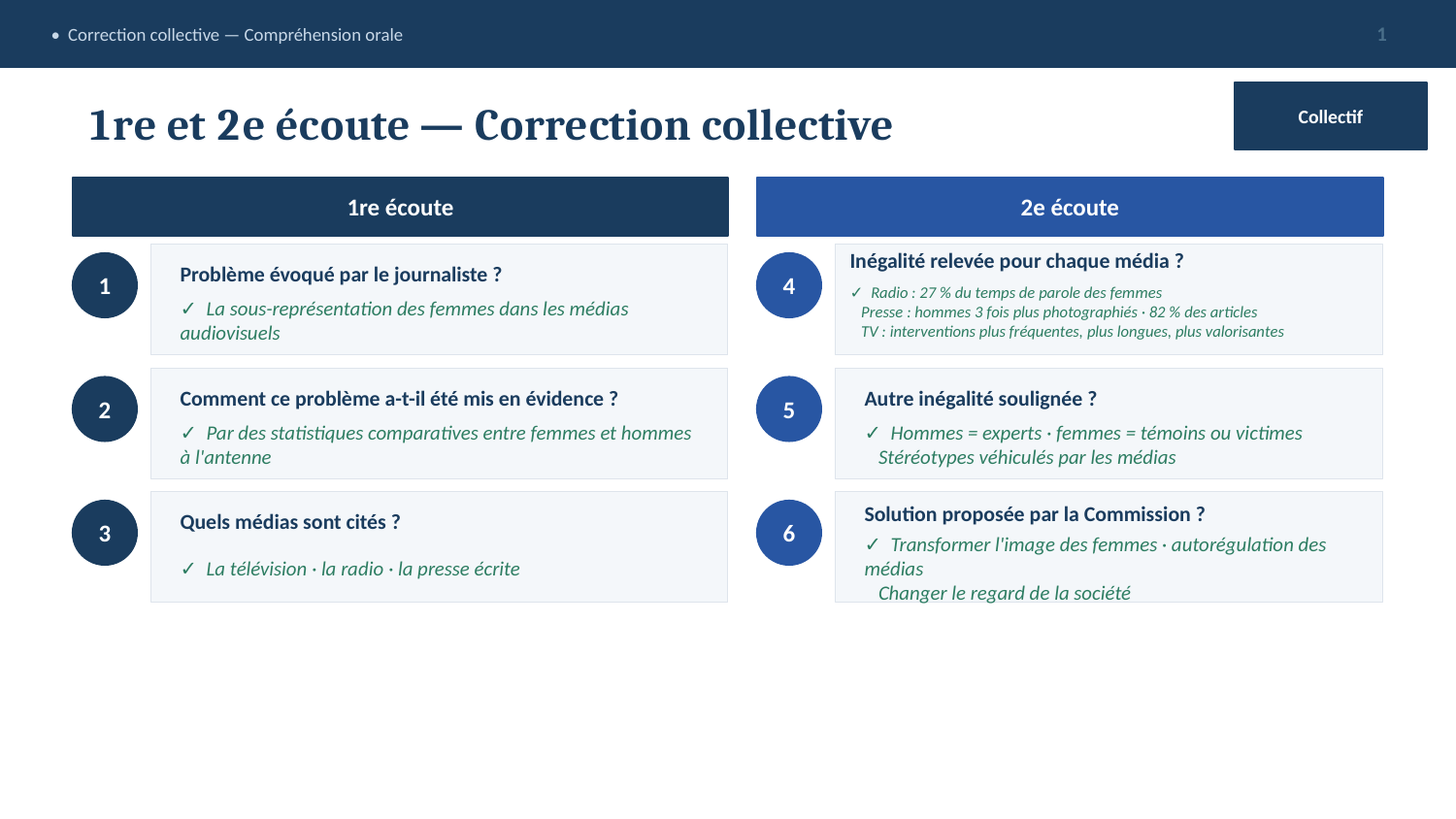

•  Correction collective — Compréhension orale
1

Collectif
1re et 2e écoute — Correction collective

1re écoute

2e écoute
Inégalité relevée pour chaque média ?

Problème évoqué par le journaliste ?

1

4
✓  Radio : 27 % du temps de parole des femmes
   Presse : hommes 3 fois plus photographiés · 82 % des articles
   TV : interventions plus fréquentes, plus longues, plus valorisantes
✓  La sous-représentation des femmes dans les médias audiovisuels

Comment ce problème a-t-il été mis en évidence ?
Autre inégalité soulignée ?

2

5
✓  Par des statistiques comparatives entre femmes et hommes à l'antenne
✓  Hommes = experts · femmes = témoins ou victimes
   Stéréotypes véhiculés par les médias
Solution proposée par la Commission ?

Quels médias sont cités ?

3

6
✓  La télévision · la radio · la presse écrite
✓  Transformer l'image des femmes · autorégulation des médias
   Changer le regard de la société